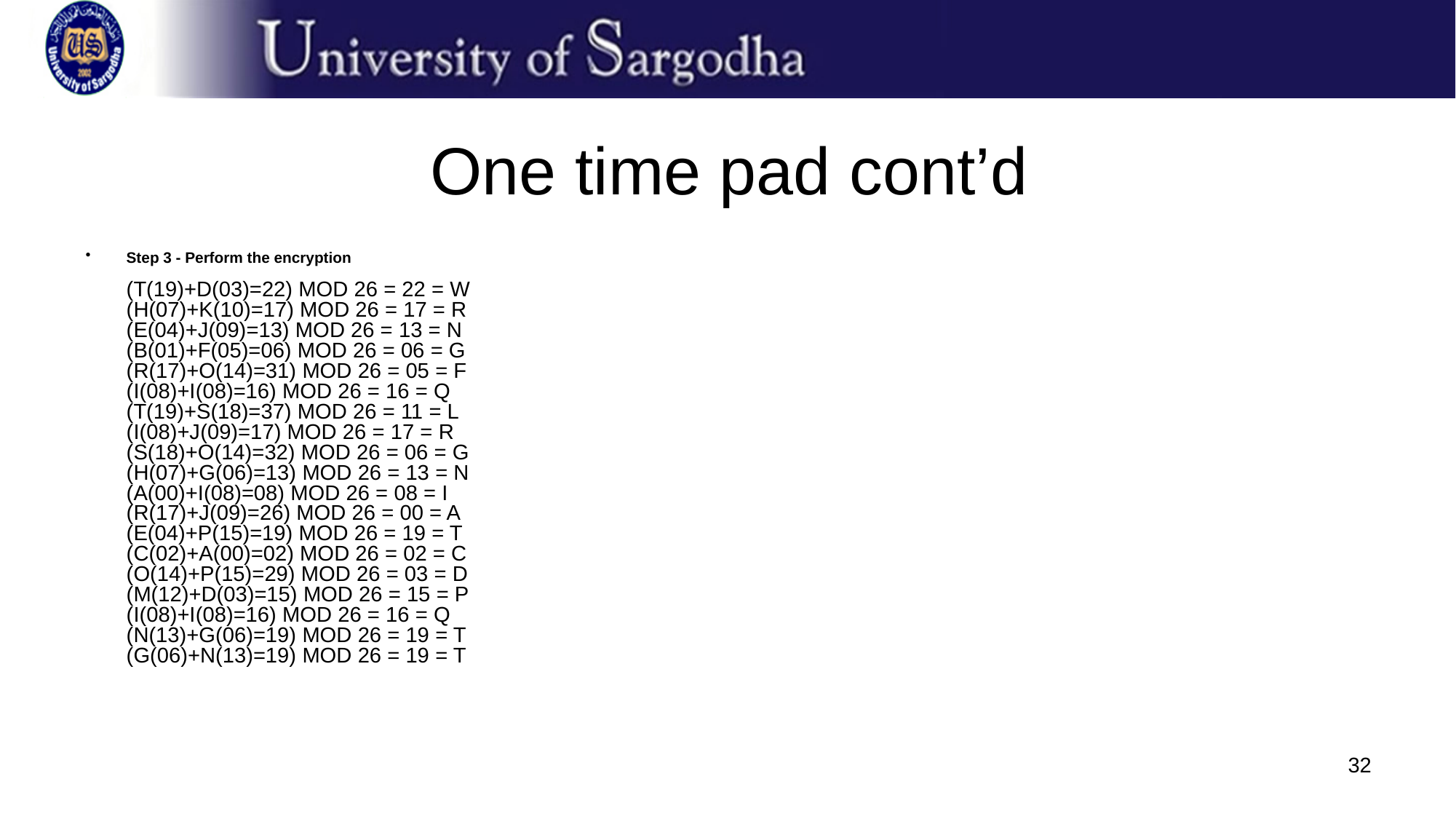

# One time pad cont’d
Step 3 - Perform the encryption
(T(19)+D(03)=22) MOD 26 = 22 = W
(H(07)+K(10)=17) MOD 26 = 17 = R
(E(04)+J(09)=13) MOD 26 = 13 = N
(B(01)+F(05)=06) MOD 26 = 06 = G
(R(17)+O(14)=31) MOD 26 = 05 = F
(I(08)+I(08)=16) MOD 26 = 16 = Q
(T(19)+S(18)=37) MOD 26 = 11 = L
(I(08)+J(09)=17) MOD 26 = 17 = R
(S(18)+O(14)=32) MOD 26 = 06 = G
(H(07)+G(06)=13) MOD 26 = 13 = N
(A(00)+I(08)=08) MOD 26 = 08 = I
(R(17)+J(09)=26) MOD 26 = 00 = A
(E(04)+P(15)=19) MOD 26 = 19 = T
(C(02)+A(00)=02) MOD 26 = 02 = C
(O(14)+P(15)=29) MOD 26 = 03 = D
(M(12)+D(03)=15) MOD 26 = 15 = P
(I(08)+I(08)=16) MOD 26 = 16 = Q
(N(13)+G(06)=19) MOD 26 = 19 = T
(G(06)+N(13)=19) MOD 26 = 19 = T
32